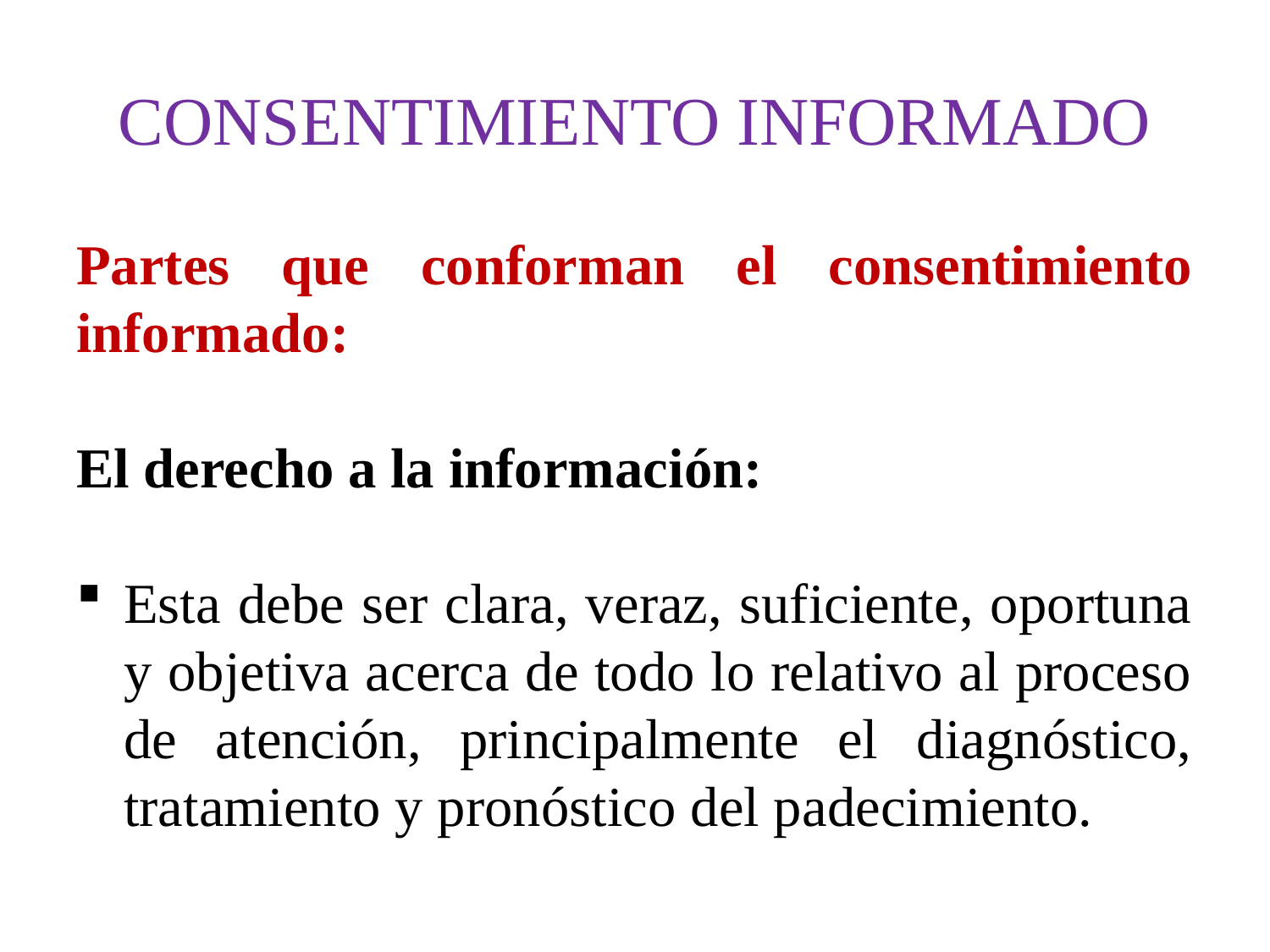

# CONSENTIMIENTO INFORMADO
Partes que conforman el consentimiento informado:

El derecho a la información:

Esta debe ser clara, veraz, suficiente, oportuna y objetiva acerca de todo lo relativo al proceso de atención, principalmente el diagnóstico, tratamiento y pronóstico del padecimiento.